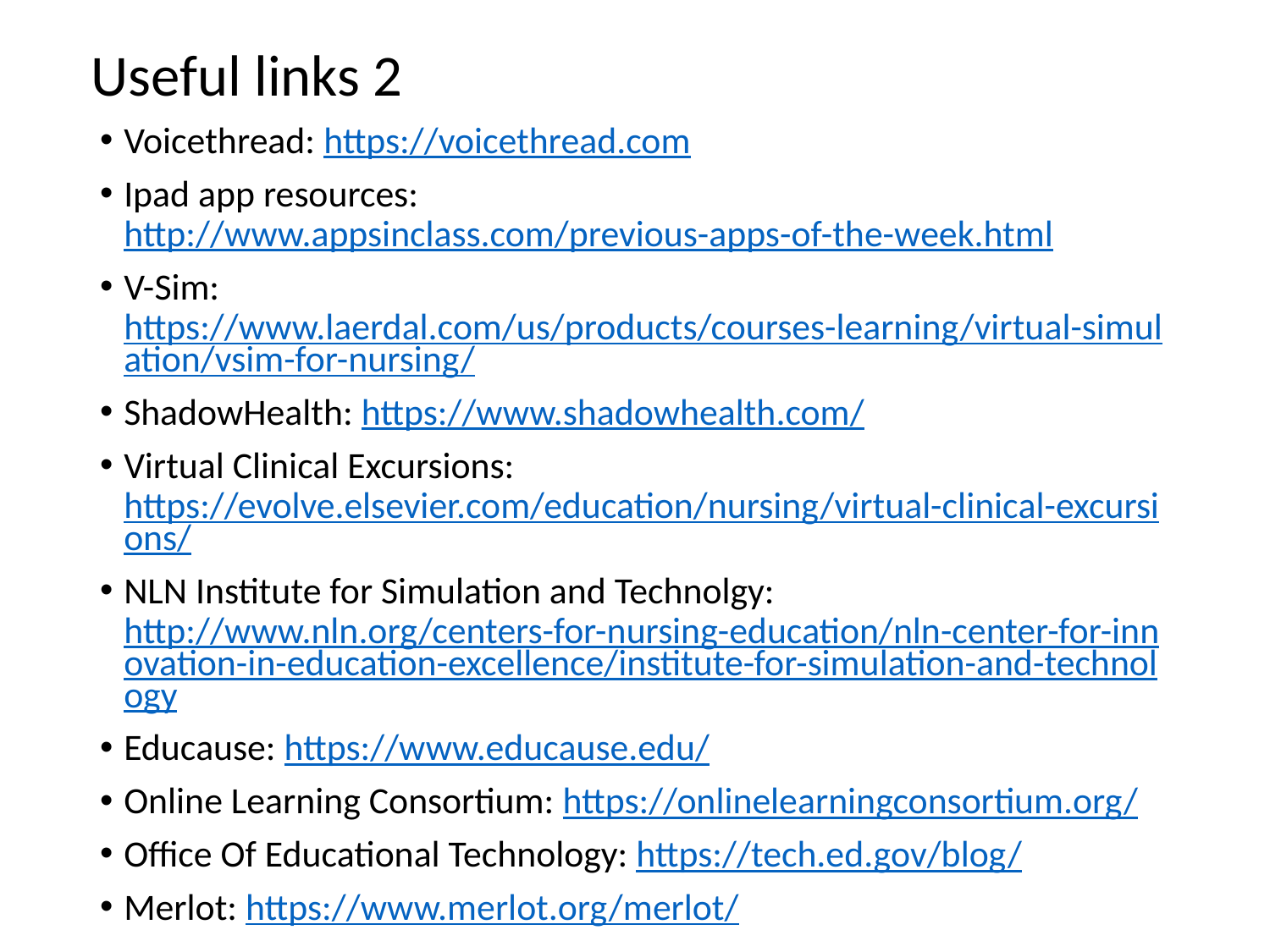

# Useful links 2
Voicethread: https://voicethread.com
Ipad app resources: http://www.appsinclass.com/previous-apps-of-the-week.html
V-Sim: https://www.laerdal.com/us/products/courses-learning/virtual-simulation/vsim-for-nursing/
ShadowHealth: https://www.shadowhealth.com/
Virtual Clinical Excursions: https://evolve.elsevier.com/education/nursing/virtual-clinical-excursions/
NLN Institute for Simulation and Technolgy: http://www.nln.org/centers-for-nursing-education/nln-center-for-innovation-in-education-excellence/institute-for-simulation-and-technology
Educause: https://www.educause.edu/
Online Learning Consortium: https://onlinelearningconsortium.org/
Office Of Educational Technology: https://tech.ed.gov/blog/
Merlot: https://www.merlot.org/merlot/